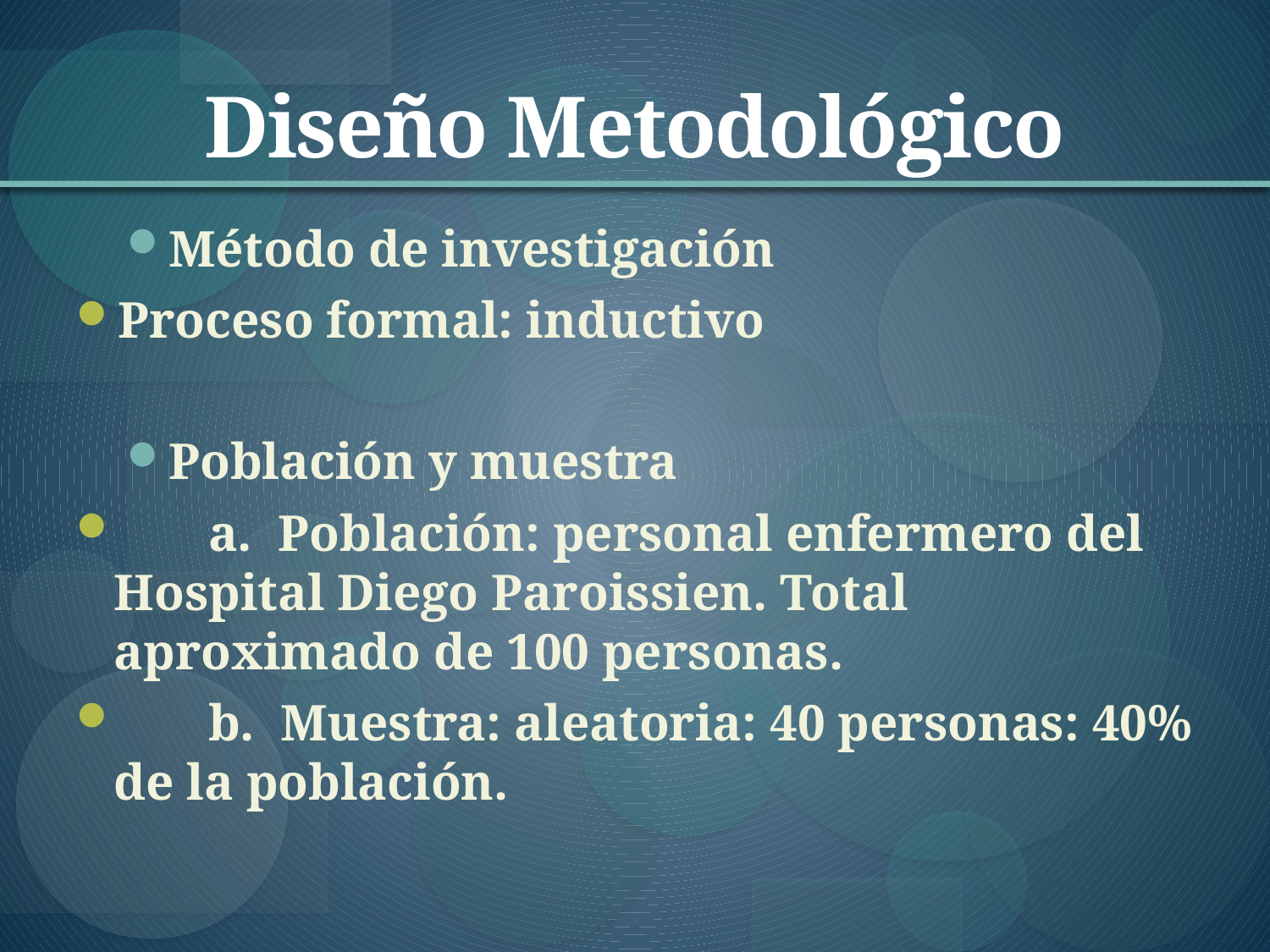

# Diseño Metodológico
Método de investigación
Proceso formal: inductivo

Población y muestra
       a.  Población: personal enfermero del Hospital Diego Paroissien. Total aproximado de 100 personas.
       b.  Muestra: aleatoria: 40 personas: 40% de la población.